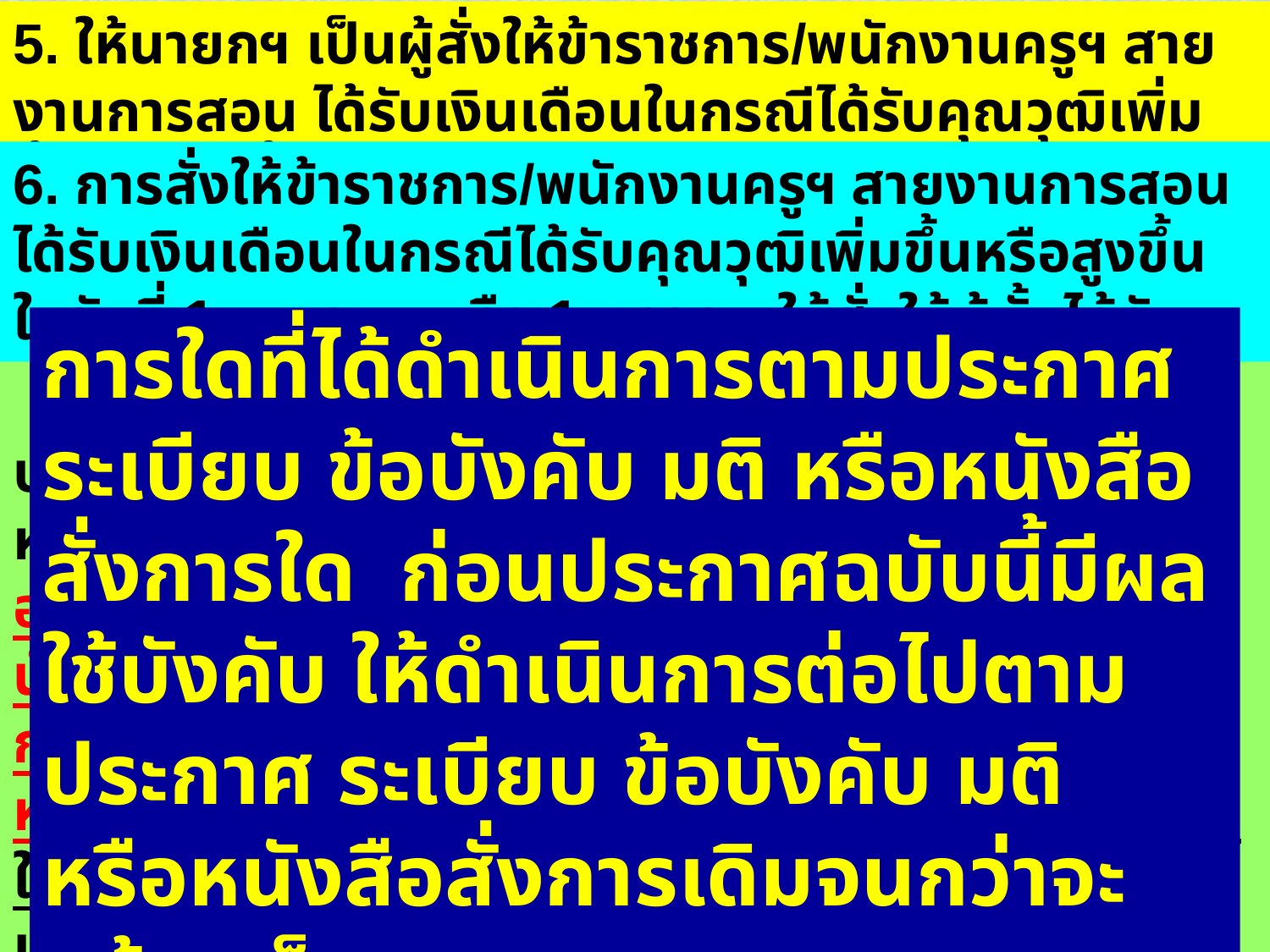

5. ให้นายกฯ เป็นผู้สั่งให้ข้าราชการ/พนักงานครูฯ สายงานการสอน ได้รับเงินเดือนในกรณีได้รับคุณวุฒิเพิ่มขึ้นหรือสูงขึ้น
6. การสั่งให้ข้าราชการ/พนักงานครูฯ สายงานการสอน ได้รับเงินเดือนในกรณีได้รับคุณวุฒิเพิ่มขึ้นหรือสูงขึ้น ในวันที่ 1 เมษายน หรือ 1 ตุลาคม ให้สั่งให้ผู้นั้นได้รับเงินเดือนตามคุณวุฒิที่ได้รับเพิ่มขึ้นหรือสูงขึ้นก่อนการเลื่อนเงินเดือน
การใดที่ได้ดำเนินการตามประกาศ ระเบียบ ข้อบังคับ มติ หรือหนังสือสั่งการใด  ก่อนประกาศฉบับนี้มีผลใช้บังคับ ให้ดำเนินการต่อไปตามประกาศ ระเบียบ ข้อบังคับ มติ หรือหนังสือสั่งการเดิมจนกว่าจะแล้วเสร็จ
 ๗. ให้ข้าราชการ/พนักงานครูฯ สายงานการสอน ที่ประสงค์จะขอรับเงินเดือนตามคุณวุฒิที่ได้รับเพิ่มขึ้นหรือสูงขึ้น ยื่นคำขอพร้อมเอกสารหลักฐานที่เกี่ยวข้องอย่างครบถ้วนสมบูรณ์ต่อผู้บังคับบัญชาภายใน 60 วัน นับตั้งแต่วันที่สำเร็จการศึกษา โดยกำหนดวันที่มีผลการได้รับเงินเดือนตามคุณวุฒิในวันที่สำเร็จการศึกษาหรือวันที่สั่งให้กลับเข้าปฏิบัติราชการ หรือหากยื่นคำขอให้ได้รับเงินเดือนตามคุณวุฒิที่ได้รับเพิ่มขึ้นหรือสูงขึ้นเกินกว่า 60 วัน นับตั้งแต่วันที่สำเร็จการศึกษา ให้ผู้นั้นได้รับเงินเดือนตามคุณวุฒิมีผลในวันที่ยื่นคำขอ